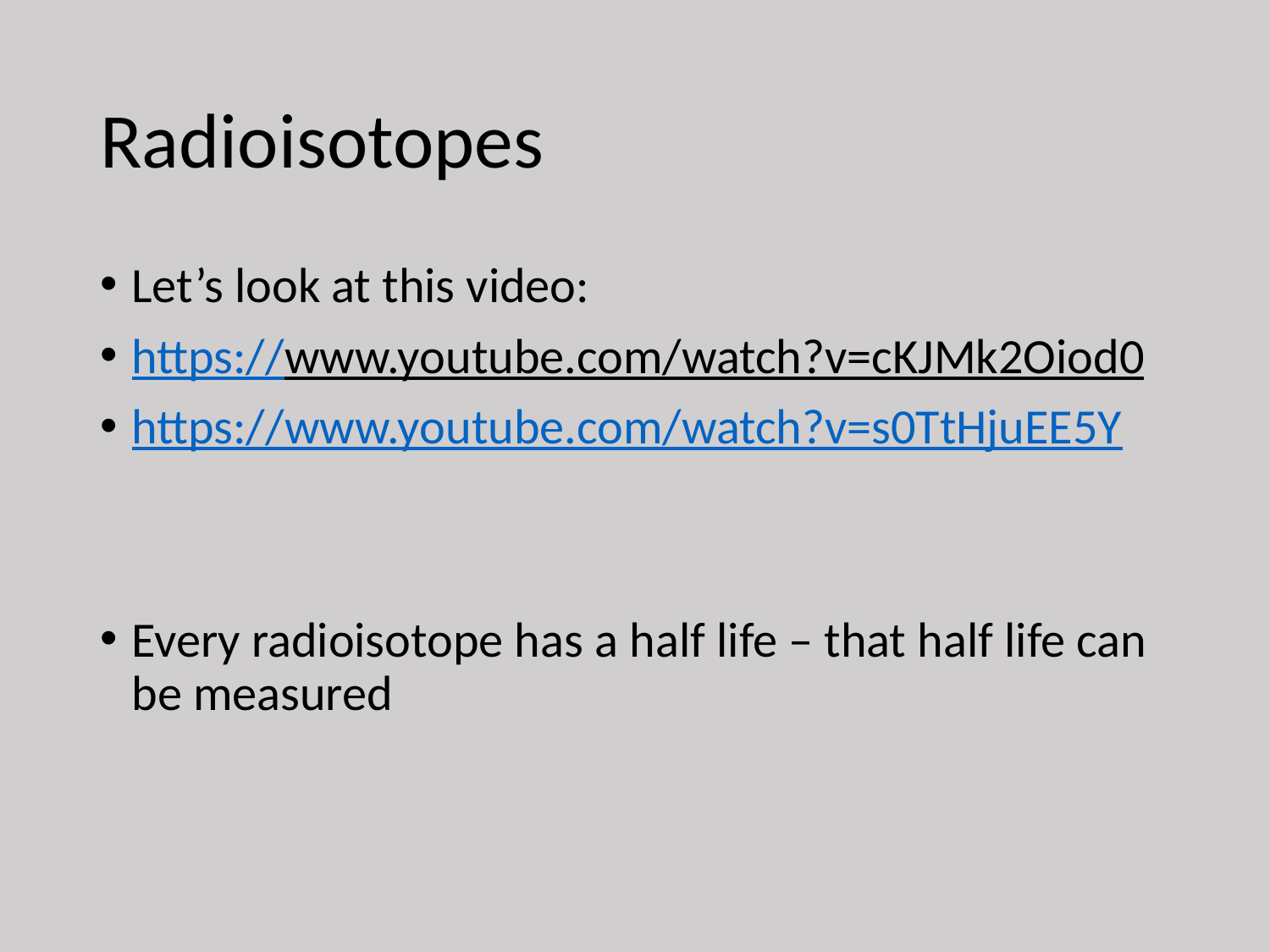

# Radioisotopes
Let’s look at this video:
https://www.youtube.com/watch?v=cKJMk2Oiod0
https://www.youtube.com/watch?v=s0TtHjuEE5Y

Every radioisotope has a half life – that half life can be measured